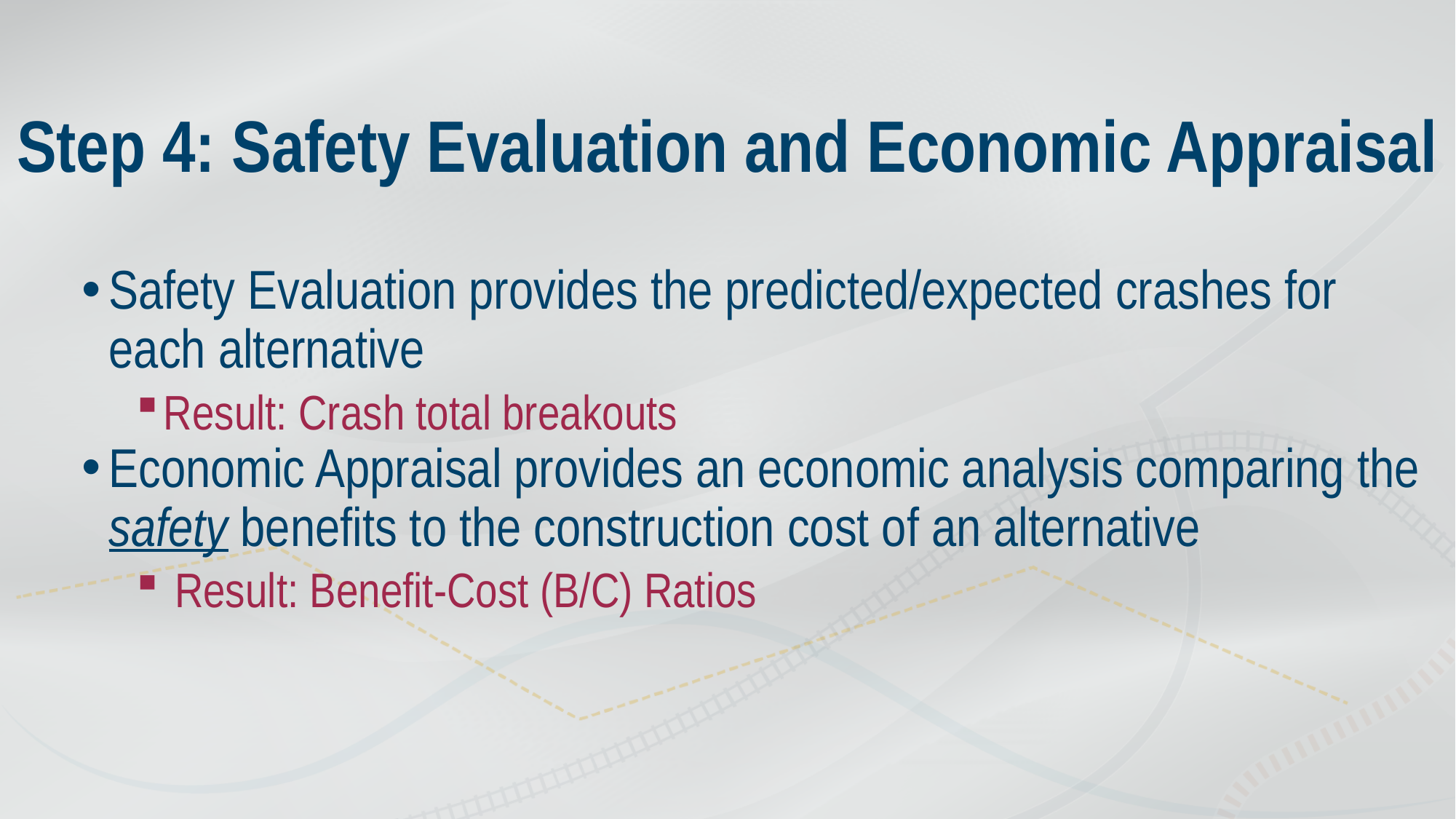

Safety Evaluation provides the predicted/expected crashes for each alternative
Result: Crash total breakouts
Economic Appraisal provides an economic analysis comparing the safety benefits to the construction cost of an alternative
 Result: Benefit-Cost (B/C) Ratios

# Step 4: Safety Evaluation and Economic Appraisal